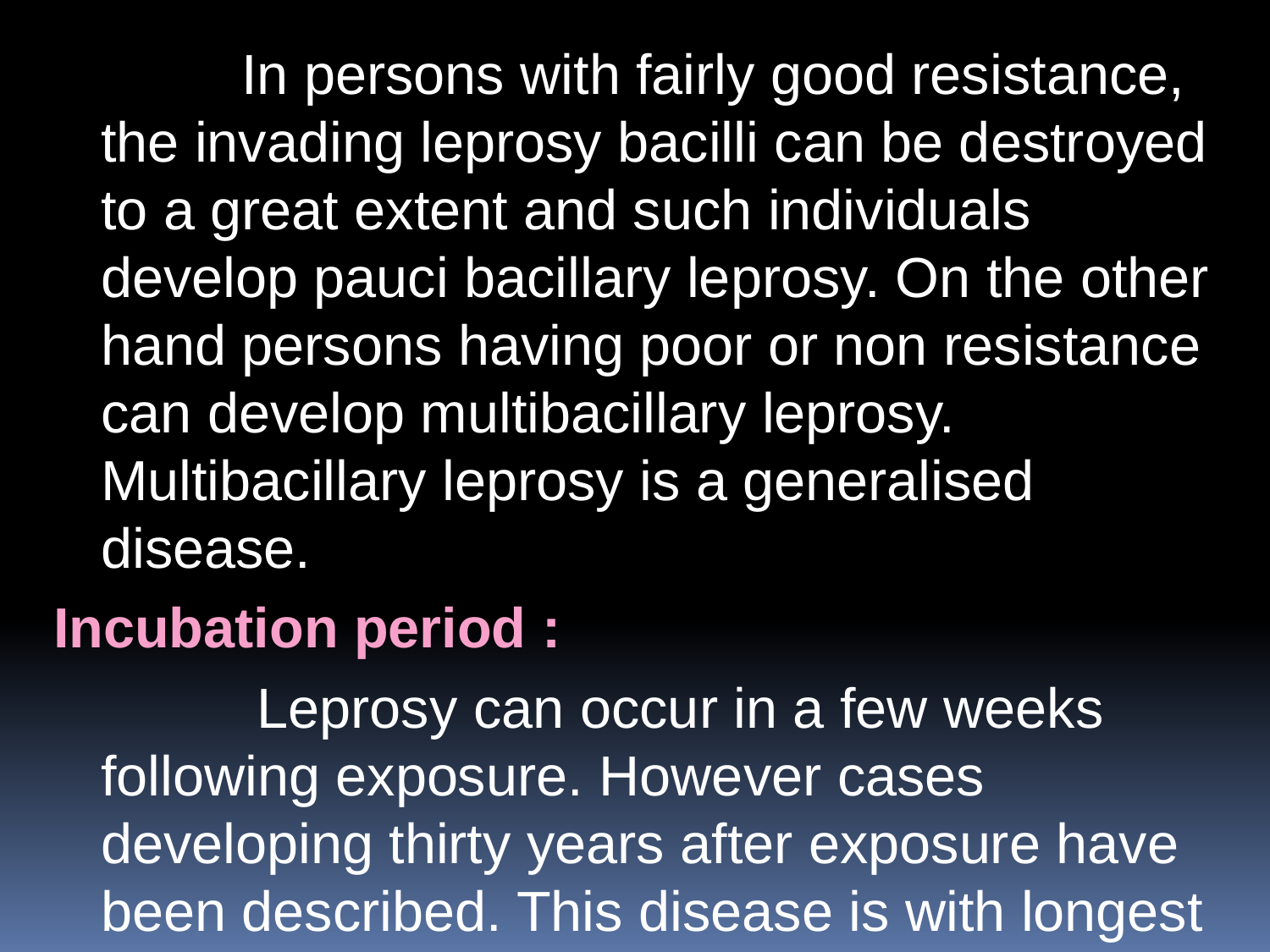

# In persons with fairly good resistance, the invading leprosy bacilli can be destroyed to a great extent and such individuals develop pauci bacillary leprosy. On the other hand persons having poor or non resistance can develop multibacillary leprosy. Multibacillary leprosy is a generalised disease.
Incubation period :
             Leprosy can occur in a few weeks following exposure. However cases developing thirty years after exposure have been described. This disease is with longest incubation period.